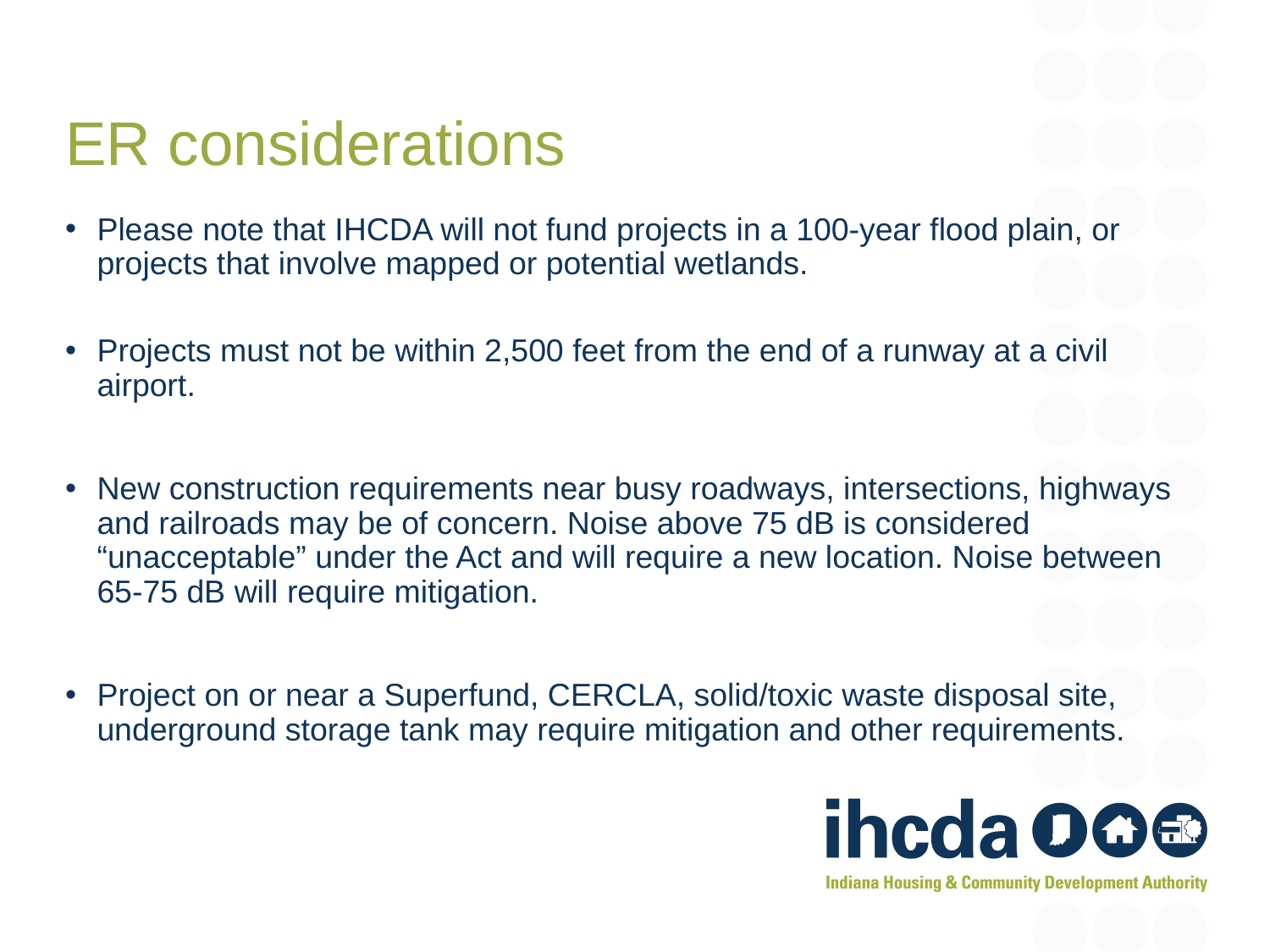

ER considerations
Please note that IHCDA will not fund projects in a 100-year flood plain, or projects that involve mapped or potential wetlands.

Projects must not be within 2,500 feet from the end of a runway at a civil airport.

New construction requirements near busy roadways, intersections, highways and railroads may be of concern. Noise above 75 dB is considered “unacceptable” under the Act and will require a new location. Noise between 65-75 dB will require mitigation.

Project on or near a Superfund, CERCLA, solid/toxic waste disposal site, underground storage tank may require mitigation and other requirements.